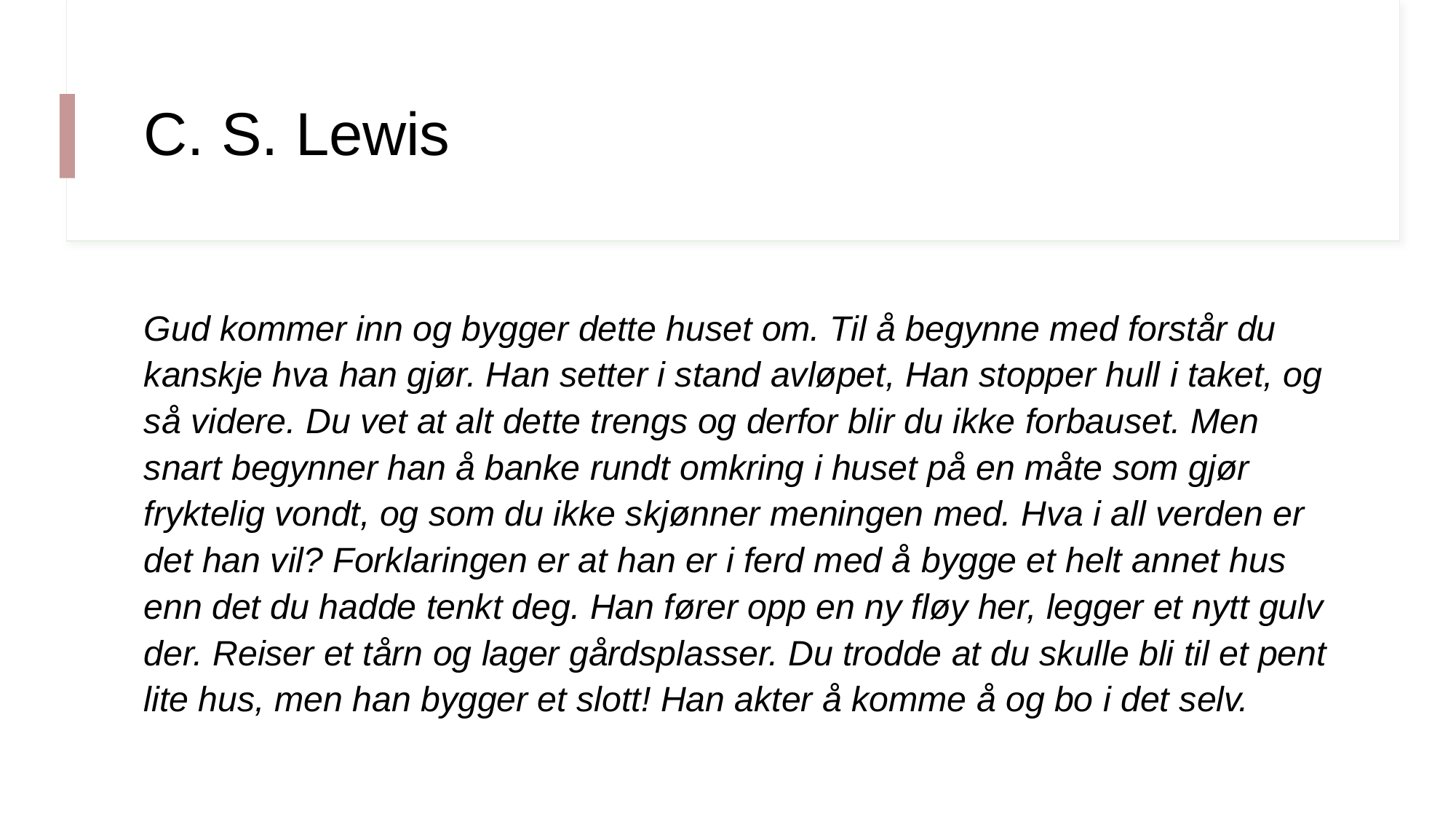

# C. S. Lewis
Gud kommer inn og bygger dette huset om. Til å begynne med forstår du kanskje hva han gjør. Han setter i stand avløpet, Han stopper hull i taket, og så videre. Du vet at alt dette trengs og derfor blir du ikke forbauset. Men snart begynner han å banke rundt omkring i huset på en måte som gjør fryktelig vondt, og som du ikke skjønner meningen med. Hva i all verden er det han vil? Forklaringen er at han er i ferd med å bygge et helt annet hus enn det du hadde tenkt deg. Han fører opp en ny fløy her, legger et nytt gulv der. Reiser et tårn og lager gårdsplasser. Du trodde at du skulle bli til et pent lite hus, men han bygger et slott! Han akter å komme å og bo i det selv.